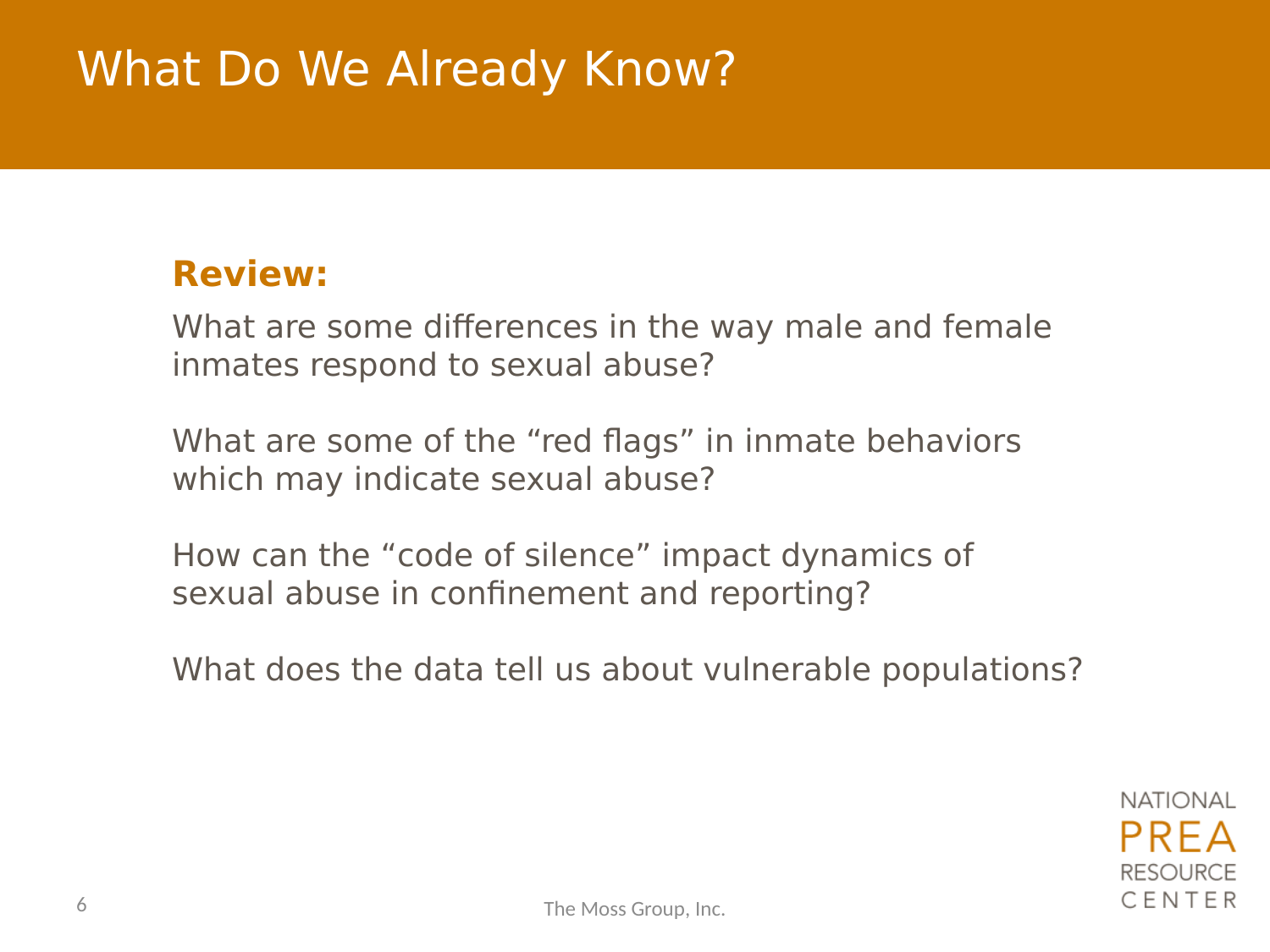

# What Do We Already Know?
Review:
What are some differences in the way male and female inmates respond to sexual abuse?

What are some of the “red flags” in inmate behaviors which may indicate sexual abuse?

How can the “code of silence” impact dynamics of sexual abuse in confinement and reporting?

What does the data tell us about vulnerable populations?

6
The Moss Group, Inc.